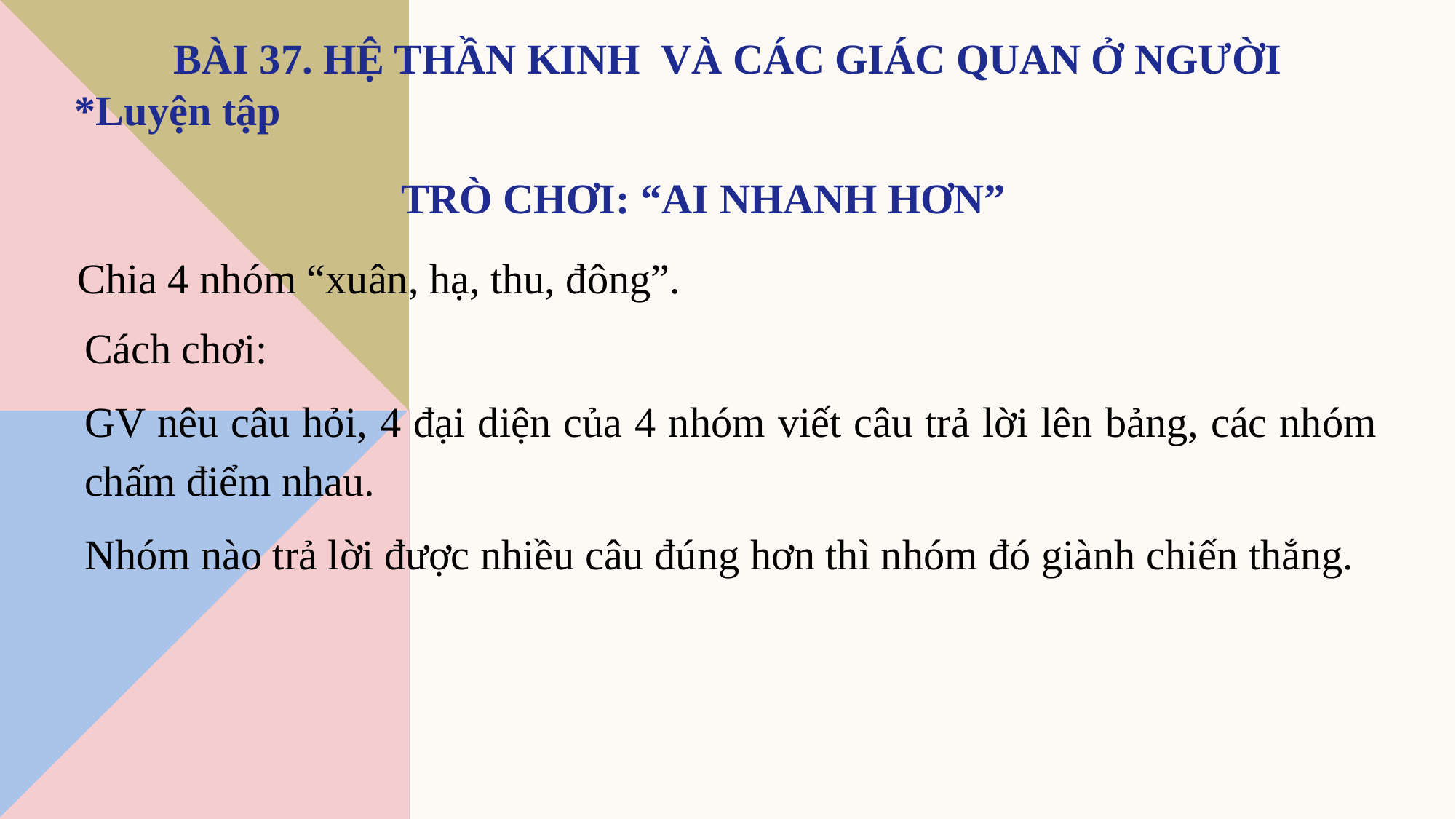

TRÒ CHƠI: “AI NHANH HƠN”
Chia 4 nhóm “xuân, hạ, thu, đông”.
Cách chơi:
GV nêu câu hỏi, 4 đại diện của 4 nhóm viết câu trả lời lên bảng, các nhóm chấm điểm nhau.
Nhóm nào trả lời được nhiều câu đúng hơn thì nhóm đó giành chiến thắng.